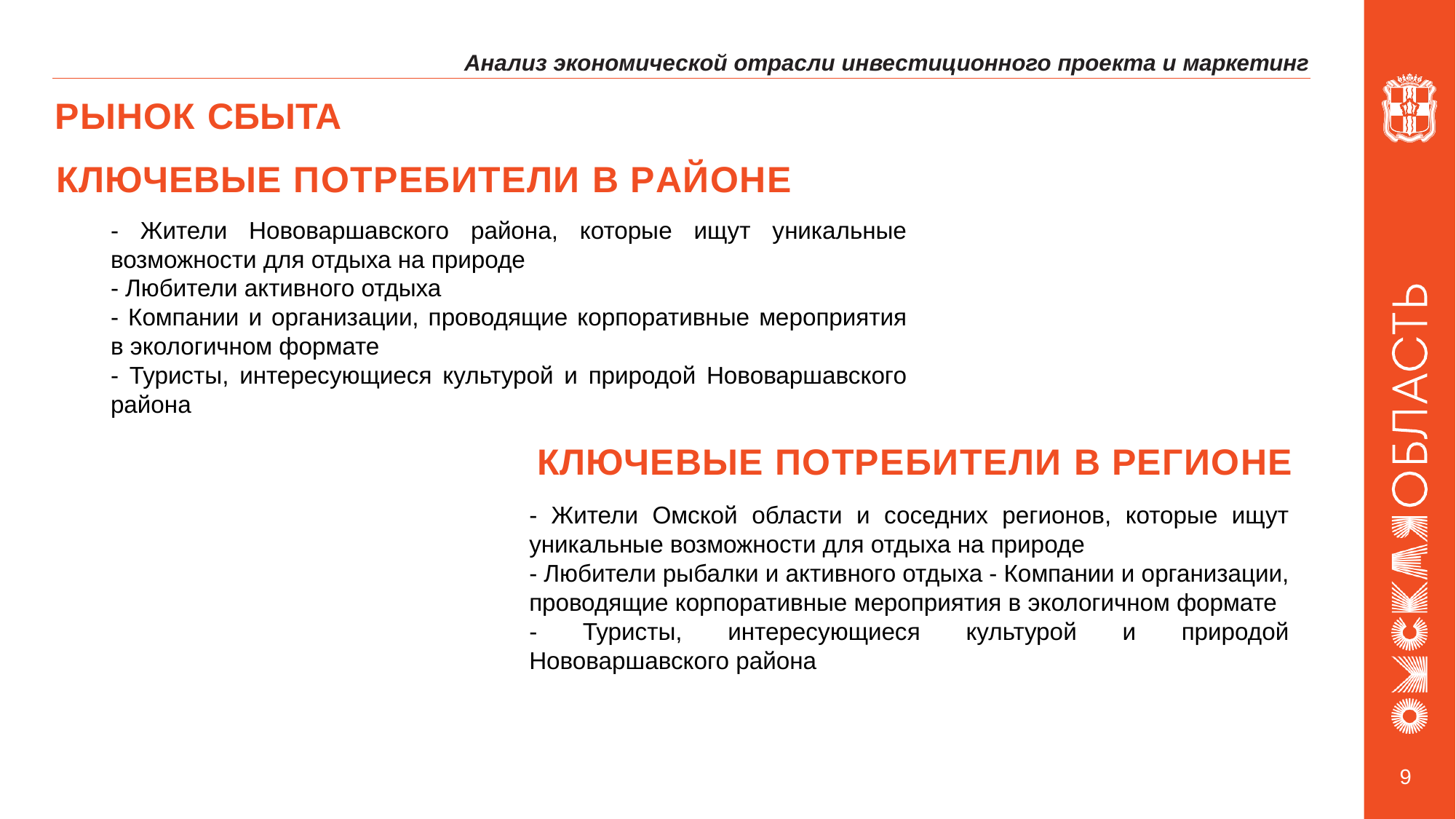

Анализ экономической отрасли инвестиционного проекта и маркетинг

# РЫНОК СБЫТА
КЛЮЧЕВЫЕ ПОТРЕБИТЕЛИ В РАЙОНЕ
- Жители Нововаршавского района, которые ищут уникальные возможности для отдыха на природе
- Любители активного отдыха
- Компании и организации, проводящие корпоративные мероприятия в экологичном формате
- Туристы, интересующиеся культурой и природой Нововаршавского района
КЛЮЧЕВЫЕ ПОТРЕБИТЕЛИ В РЕГИОНЕ
- Жители Омской области и соседних регионов, которые ищут уникальные возможности для отдыха на природе
- Любители рыбалки и активного отдыха - Компании и организации, проводящие корпоративные мероприятия в экологичном формате
- Туристы, интересующиеся культурой и природой Нововаршавского района
9